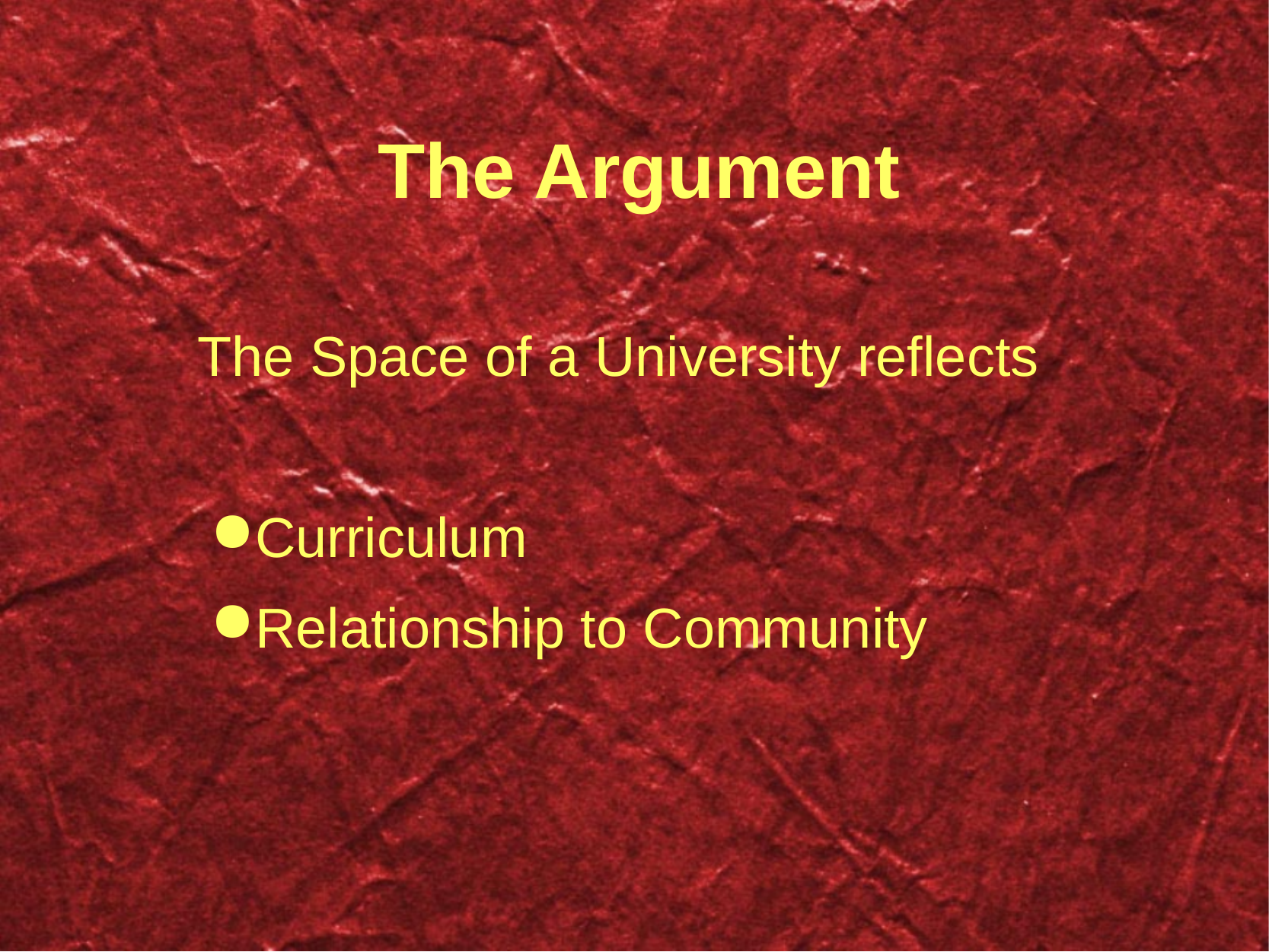

# The Argument
The Space of a University reflects

Curriculum
Relationship to Community